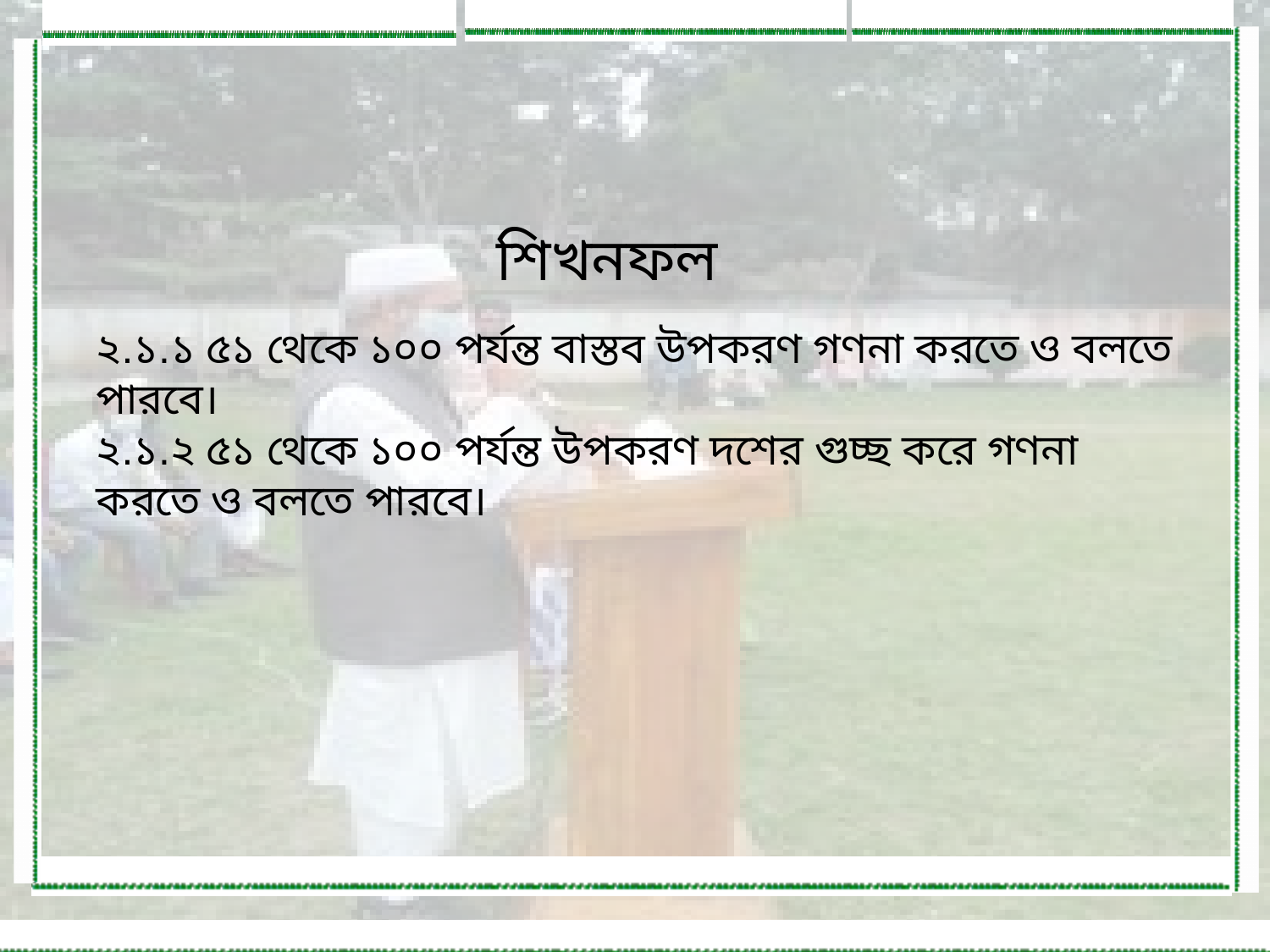

শিখনফল
২.১.১ ৫১ থেকে ১০০ পর্যন্ত বাস্তব উপকরণ গণনা করতে ও বলতে পারবে।
২.১.২ ৫১ থেকে ১০০ পর্যন্ত উপকরণ দশের গুচ্ছ করে গণনা করতে ও বলতে পারবে।